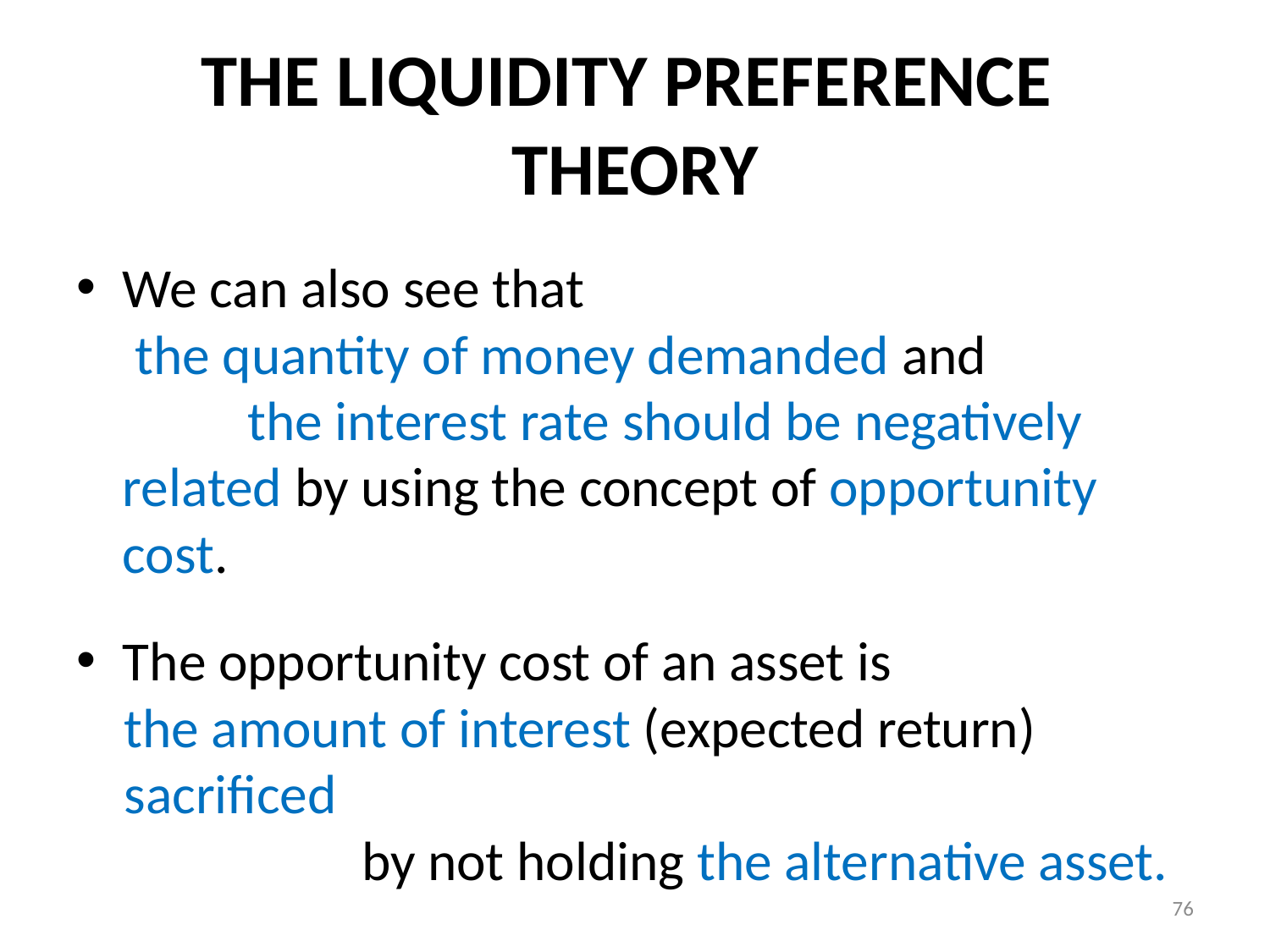

# THE LIQUIDITY PREFERENCE THEORY
We can also see that                                                  the quantity of money demanded and                           the interest rate should be negatively related by using the concept of opportunity cost.
The opportunity cost of an asset is
the amount of interest (expected return) sacrificed                                                                                        by not holding the alternative asset.

76